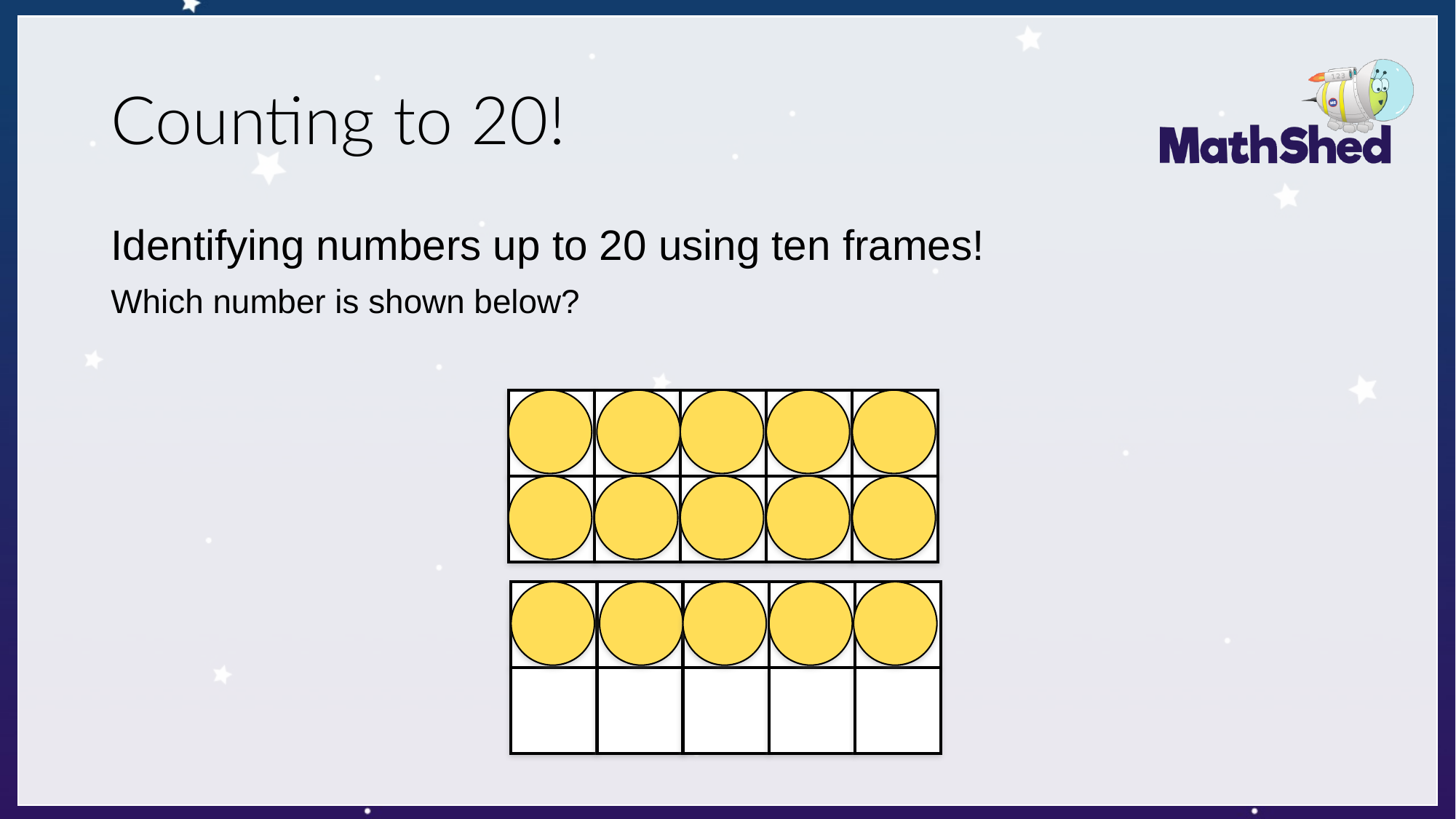

# Counting to 20!
Identifying numbers up to 20 using ten frames!
Which number is shown below?